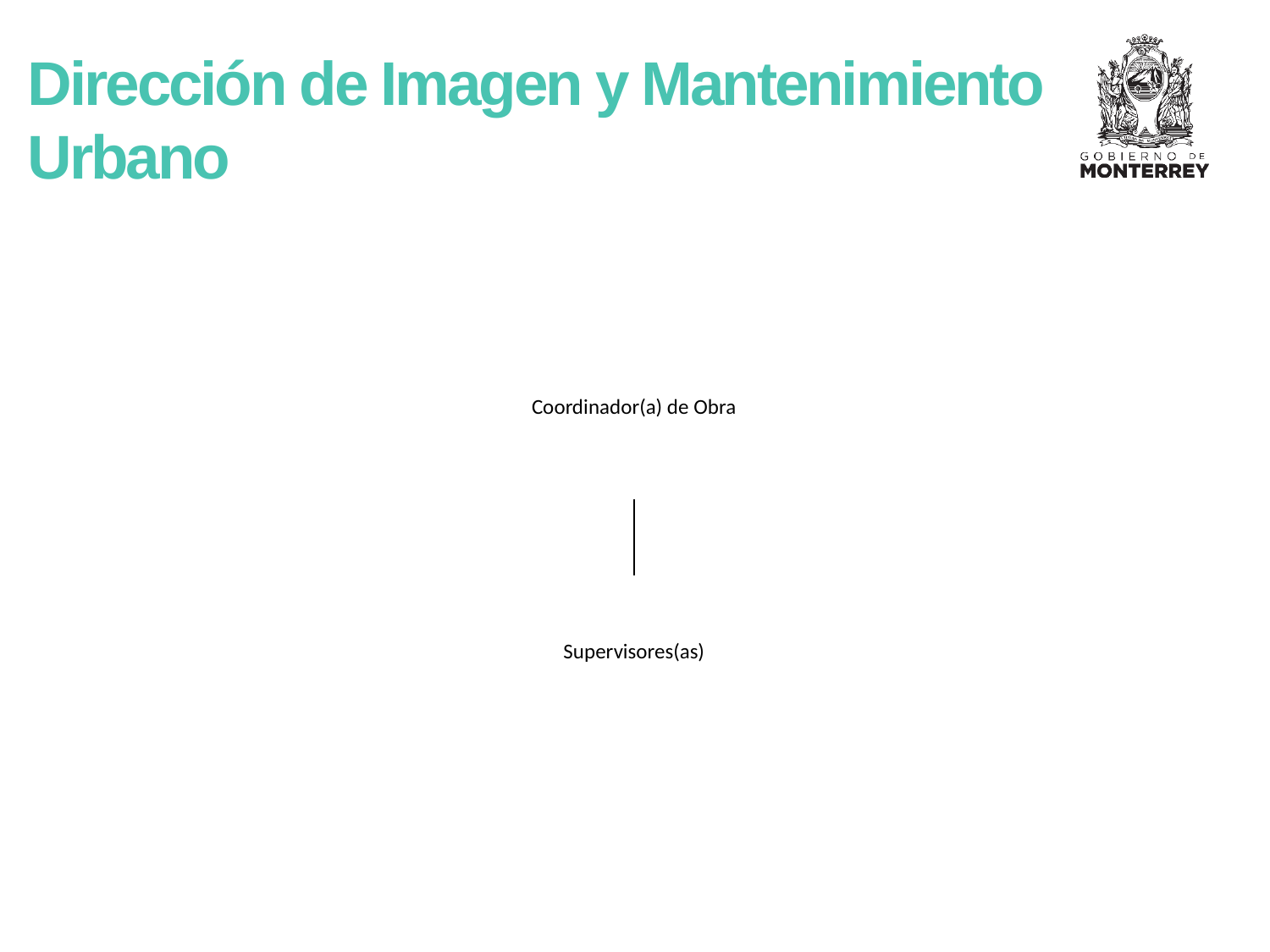

Dirección de Imagen y Mantenimiento Urbano
Coordinador(a) de Obra
Supervisores(as)